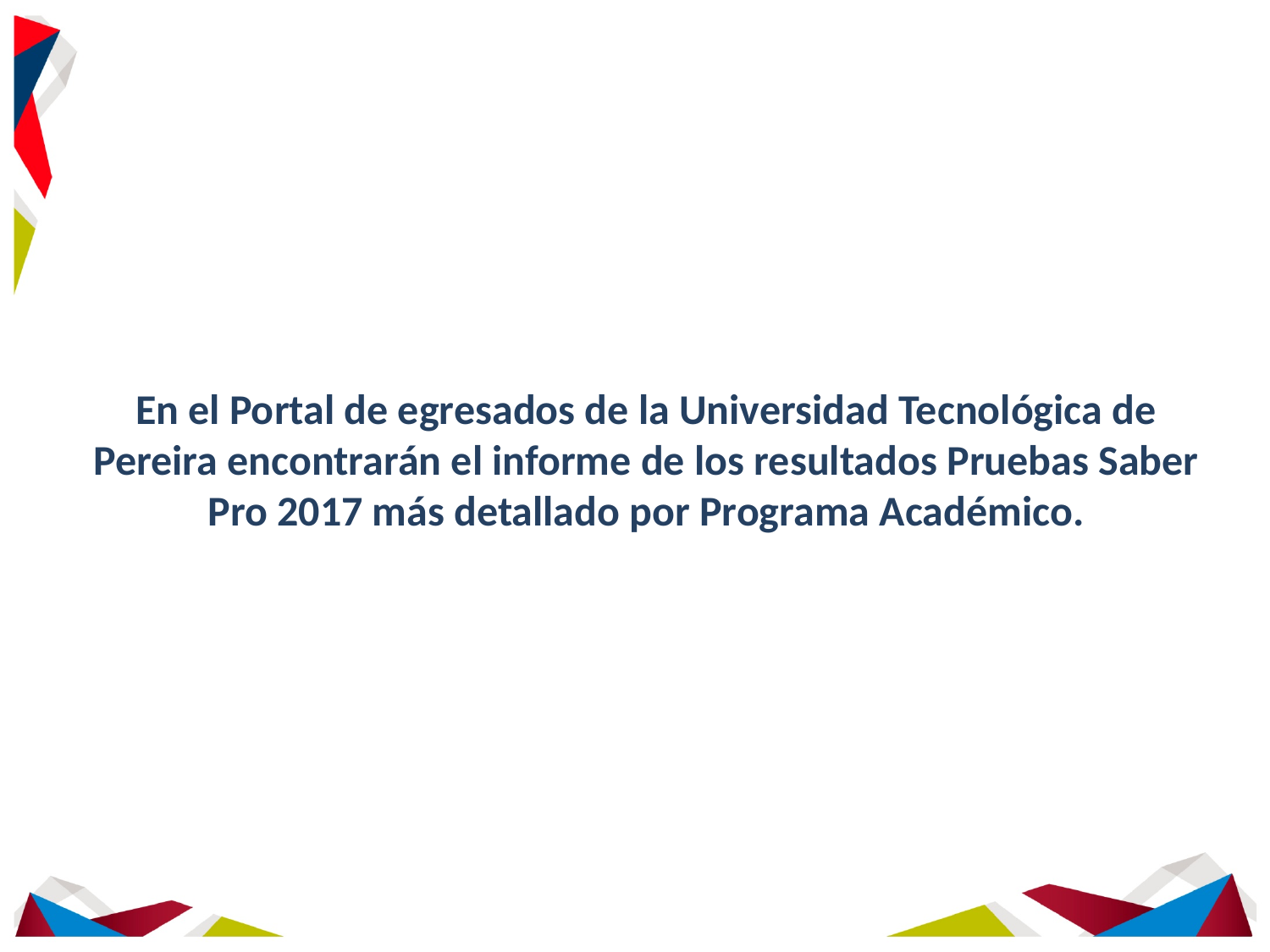

En el Portal de egresados de la Universidad Tecnológica de Pereira encontrarán el informe de los resultados Pruebas Saber Pro 2017 más detallado por Programa Académico.